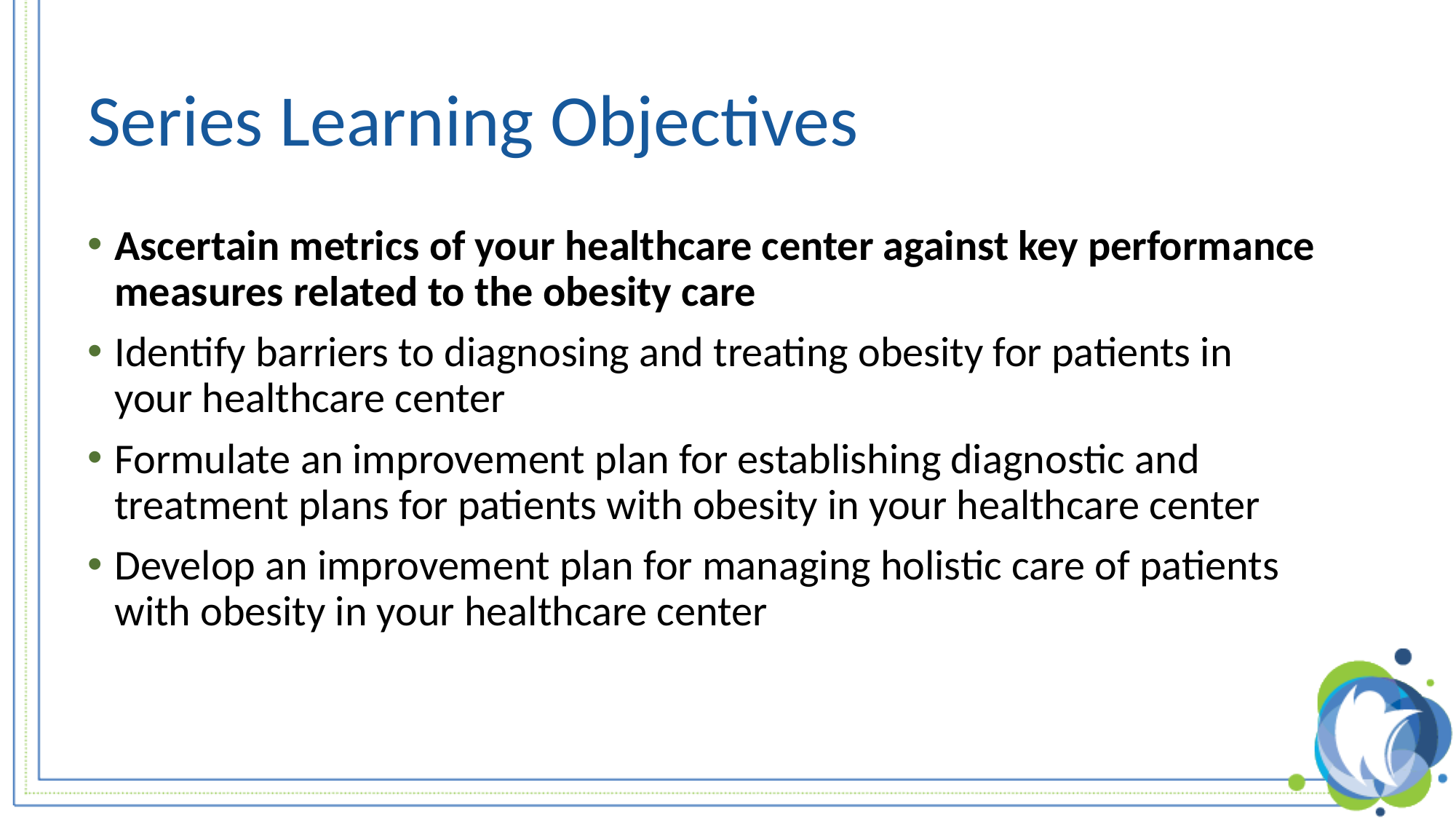

# Series Learning Objectives
Ascertain metrics of your healthcare center against key performance measures related to the obesity care
Identify barriers to diagnosing and treating obesity for patients in your healthcare center
Formulate an improvement plan for establishing diagnostic and treatment plans for patients with obesity in your healthcare center
Develop an improvement plan for managing holistic care of patients with obesity in your healthcare center